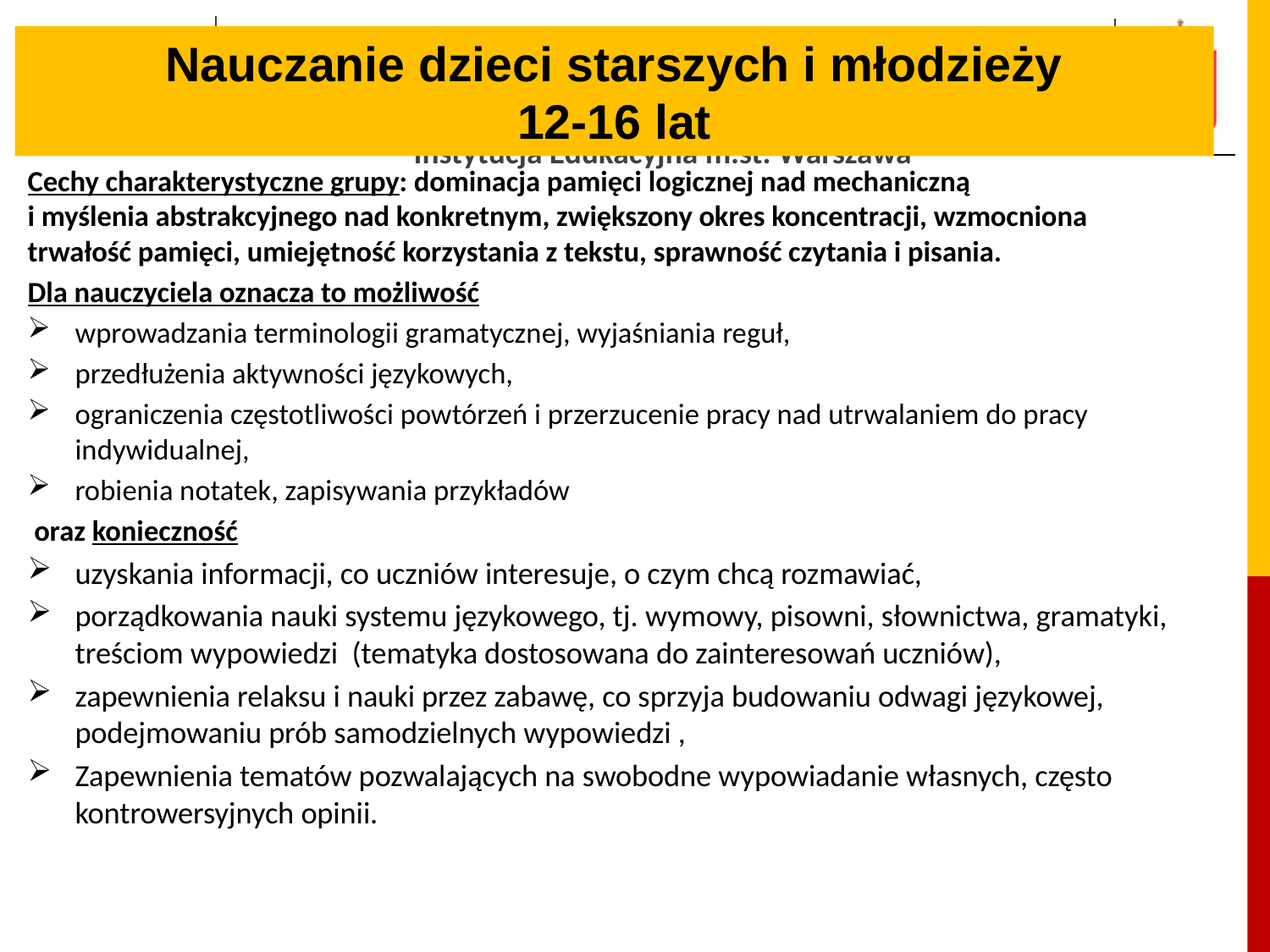

# Nauczanie dzieci starszych i młodzieży 12-16 lat
Cechy charakterystyczne grupy: dominacja pamięci logicznej nad mechaniczną
i myślenia abstrakcyjnego nad konkretnym, zwiększony okres koncentracji, wzmocniona trwałość pamięci, umiejętność korzystania z tekstu, sprawność czytania i pisania.
Dla nauczyciela oznacza to możliwość
wprowadzania terminologii gramatycznej, wyjaśniania reguł,
przedłużenia aktywności językowych,
ograniczenia częstotliwości powtórzeń i przerzucenie pracy nad utrwalaniem do pracy indywidualnej,
robienia notatek, zapisywania przykładów
 oraz konieczność
uzyskania informacji, co uczniów interesuje, o czym chcą rozmawiać,
porządkowania nauki systemu językowego, tj. wymowy, pisowni, słownictwa, gramatyki, treściom wypowiedzi  (tematyka dostosowana do zainteresowań uczniów),
zapewnienia relaksu i nauki przez zabawę, co sprzyja budowaniu odwagi językowej, podejmowaniu prób samodzielnych wypowiedzi ,
Zapewnienia tematów pozwalających na swobodne wypowiadanie własnych, często kontrowersyjnych opinii.